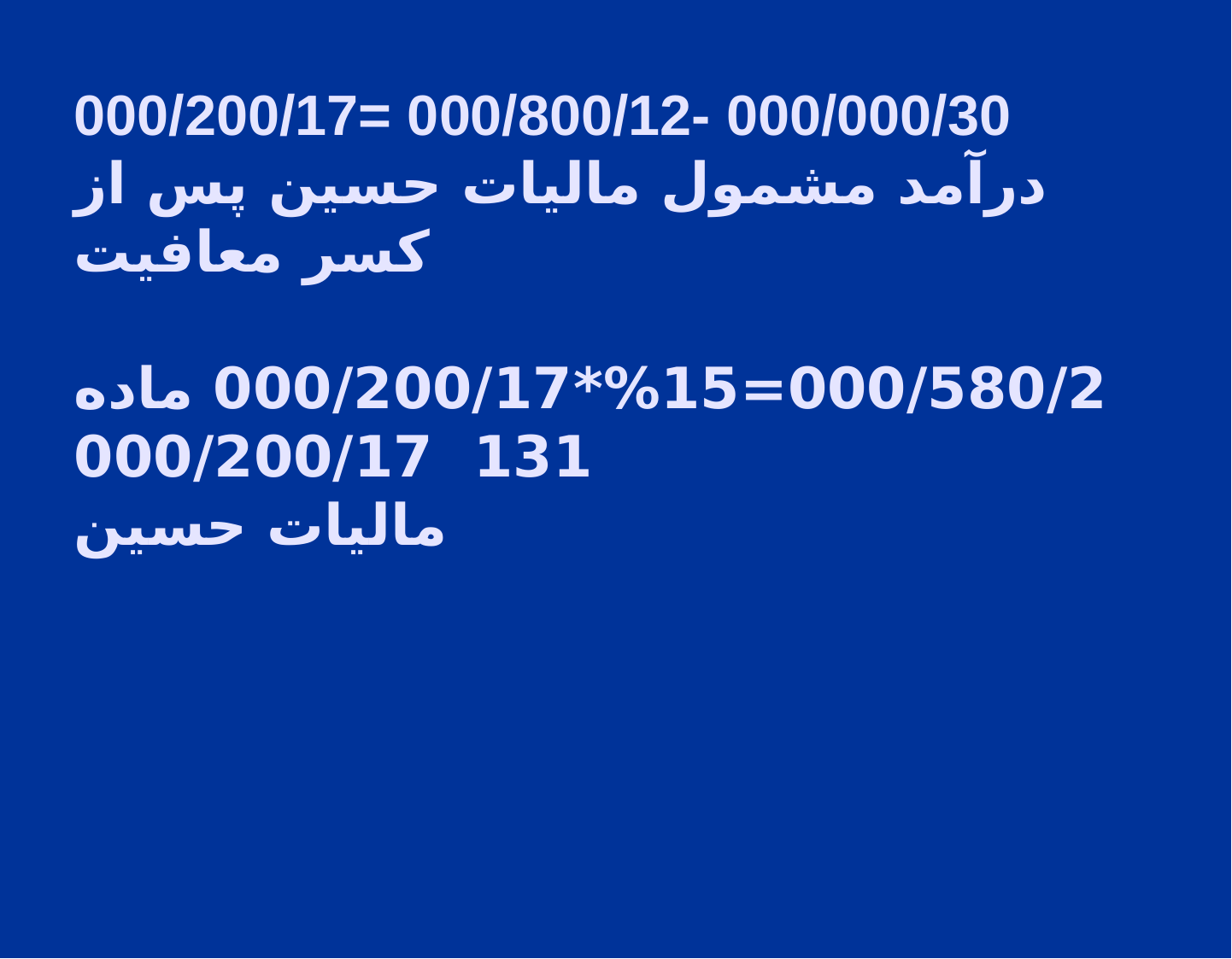

# 000/200/17= 000/800/12- 000/000/30 درآمد مشمول ماليات حسين پس از كسر معافيت 000/580/2=15%*000/200/17 ماده 131  000/200/17 ماليات حسين